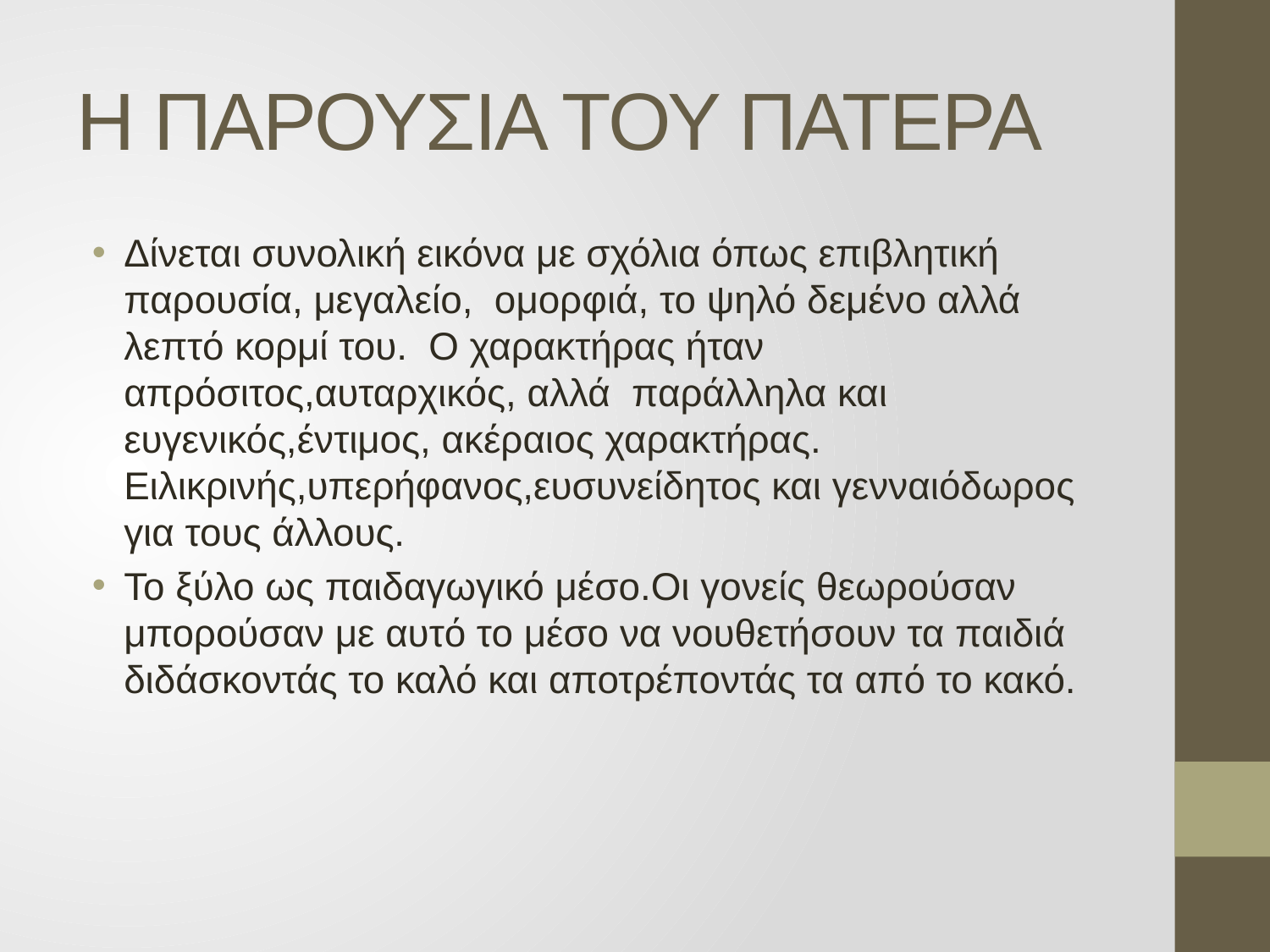

# Η ΠΑΡΟΥΣΙΑ ΤΟΥ ΠΑΤΕΡΑ
Δίνεται συνολική εικόνα με σχόλια όπως επιβλητική  παρουσία, μεγαλείο,  ομορφιά, το ψηλό δεμένο αλλά λεπτό κορμί του.  Ο χαρακτήρας ήταν απρόσιτος,αυταρχικός, αλλά  παράλληλα και ευγενικός,έντιμος, ακέραιος χαρακτήρας. Ειλικρινής,υπερήφανος,ευσυνείδητος και γενναιόδωρος για τους άλλους.
Το ξύλο ως παιδαγωγικό μέσο.Οι γονείς θεωρούσαν μπορούσαν με αυτό το μέσο να νουθετήσουν τα παιδιά διδάσκοντάς το καλό και αποτρέποντάς τα από το κακό.